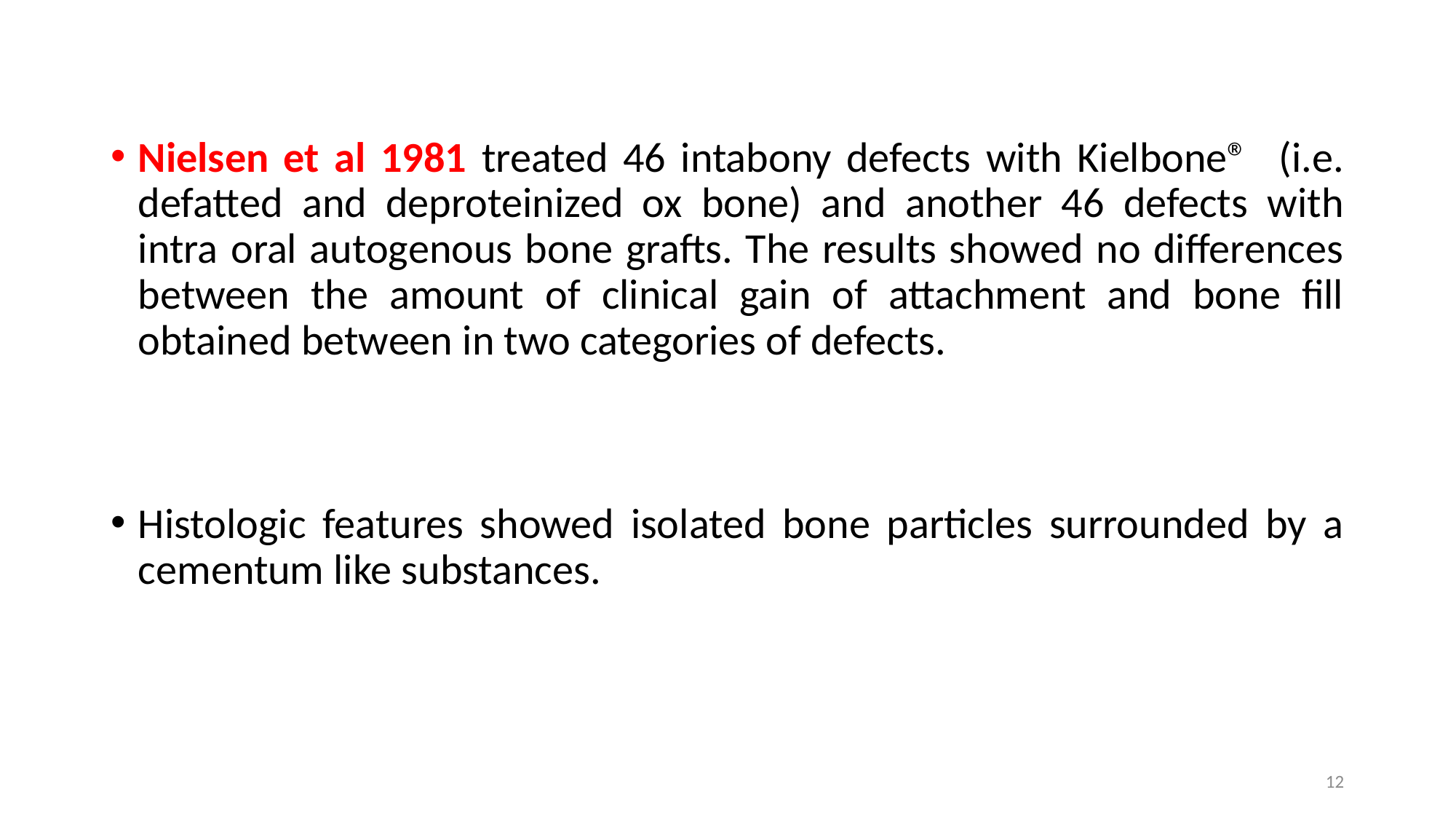

Nielsen et al 1981 treated 46 intabony defects with Kielbone®  (i.e. defatted and deproteinized ox bone) and another 46 defects with intra oral autogenous bone grafts. The results showed no differences between the amount of clinical gain of attachment and bone fill obtained between in two categories of defects.

Histologic features showed isolated bone particles surrounded by a cementum like substances.

12